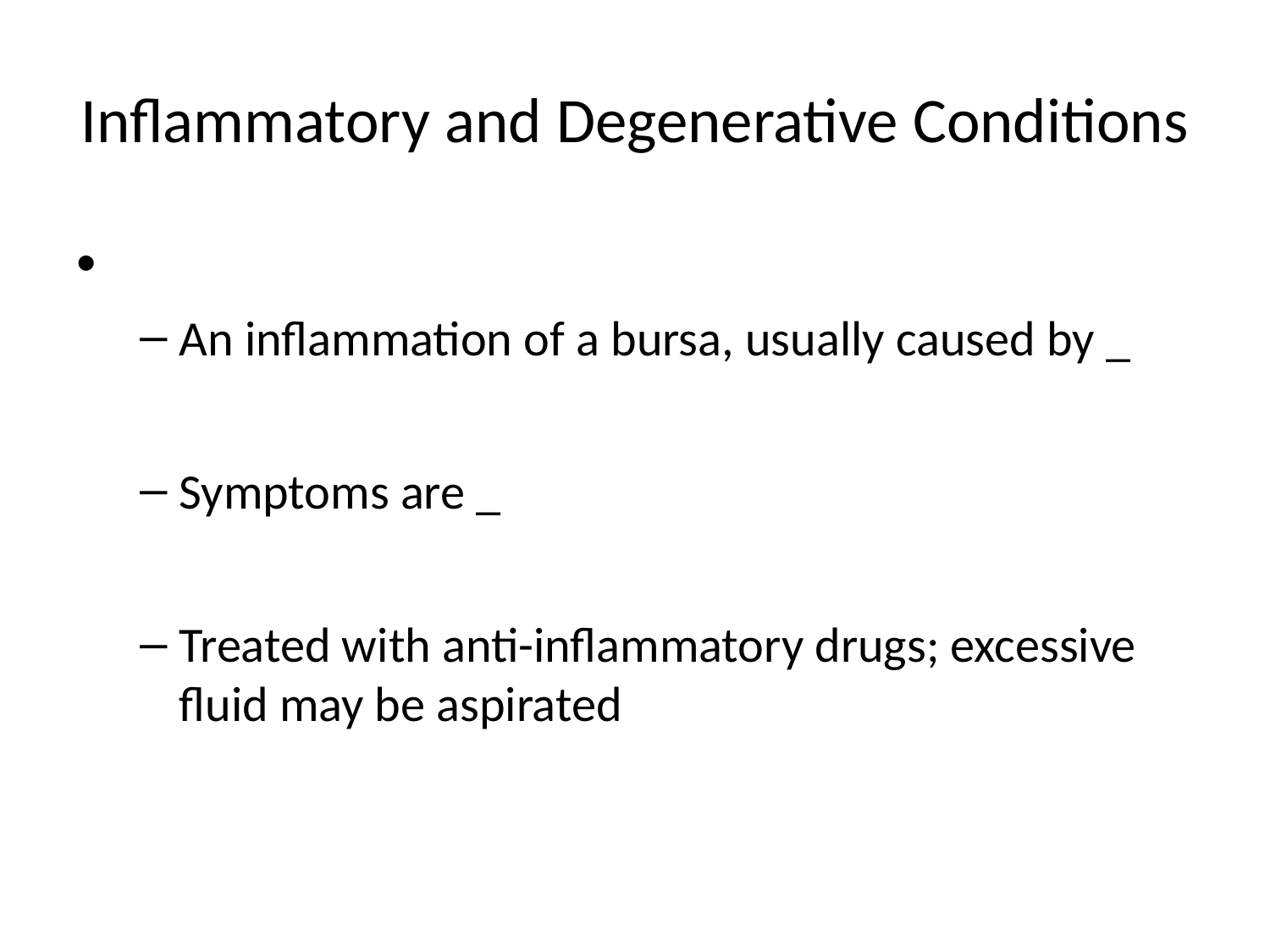

# Inflammatory and Degenerative Conditions

An inflammation of a bursa, usually caused by _

Symptoms are _

Treated with anti-inflammatory drugs; excessive fluid may be aspirated